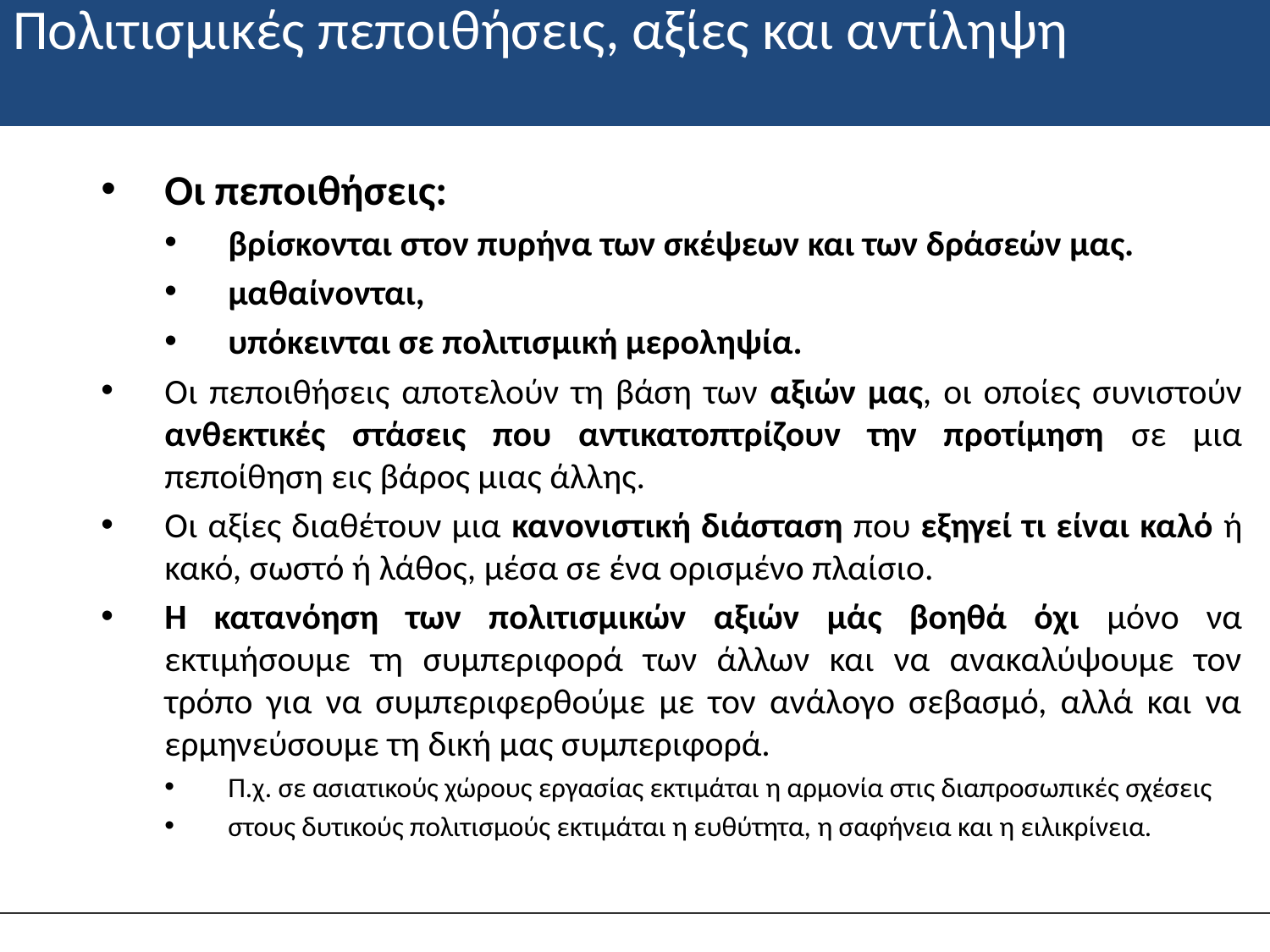

# Πολιτισμικές πεποιθήσεις, αξίες και αντίληψη
Οι πεποιθήσεις:
βρίσκονται στον πυρήνα των σκέψεων και των δράσεών μας.
μαθαίνονται,
υπόκεινται σε πολιτισμική μεροληψία.
Οι πεποιθήσεις αποτελούν τη βάση των αξιών μας, οι οποίες συνιστούν ανθεκτικές στάσεις που αντικατοπτρίζουν την προτίμηση σε μια πεποίθηση εις βάρος μιας άλλης.
Οι αξίες διαθέτουν μια κανονιστική διάσταση που εξηγεί τι είναι καλό ή κακό, σωστό ή λάθος, μέσα σε ένα ορισμένο πλαίσιο.
Η κατανόηση των πολιτισμικών αξιών μάς βοηθά όχι μόνο να εκτιμήσουμε τη συμπεριφορά των άλλων και να ανακαλύψουμε τον τρόπο για να συμπεριφερθούμε με τον ανάλογο σεβασμό, αλλά και να ερμηνεύσουμε τη δική μας συμπεριφορά.
Π.χ. σε ασιατικούς χώρους εργασίας εκτιμάται η αρμονία στις διαπροσωπικές σχέσεις
στους δυτικούς πολιτισμούς εκτιμάται η ευθύτητα, η σαφήνεια και η ειλικρίνεια.